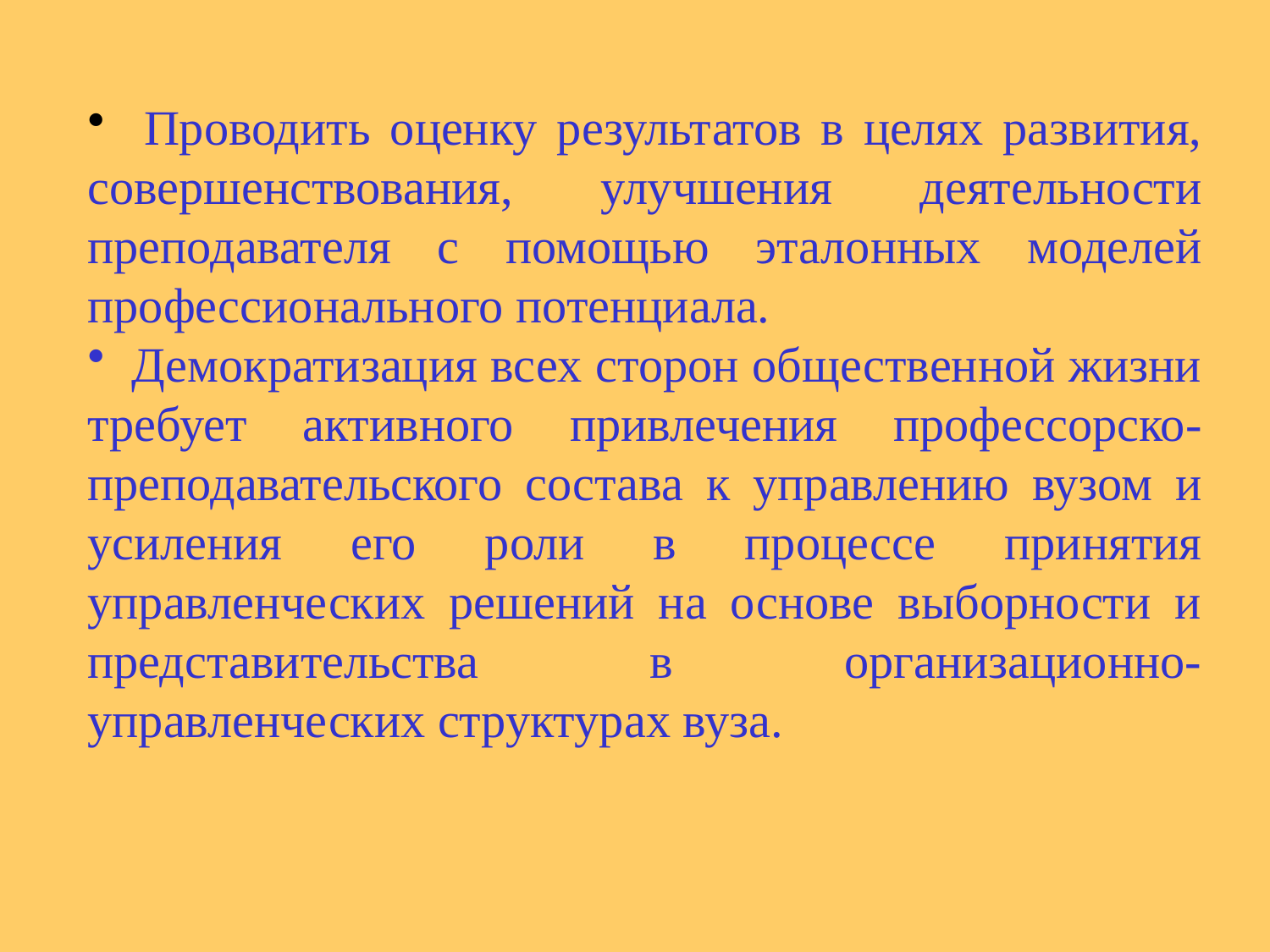

Проводить оценку результатов в целях развития, совершенствования, улучшения деятельности преподавателя с помощью эталонных моделей профессионального потенциала.
  Демократизация всех сторон общественной жизни требует активного привлечения профессорско-преподавательского состава к управлению вузом и усиления его роли в процессе принятия управленческих решений на основе выборности и представительства в организационно-управленческих структурах вуза.